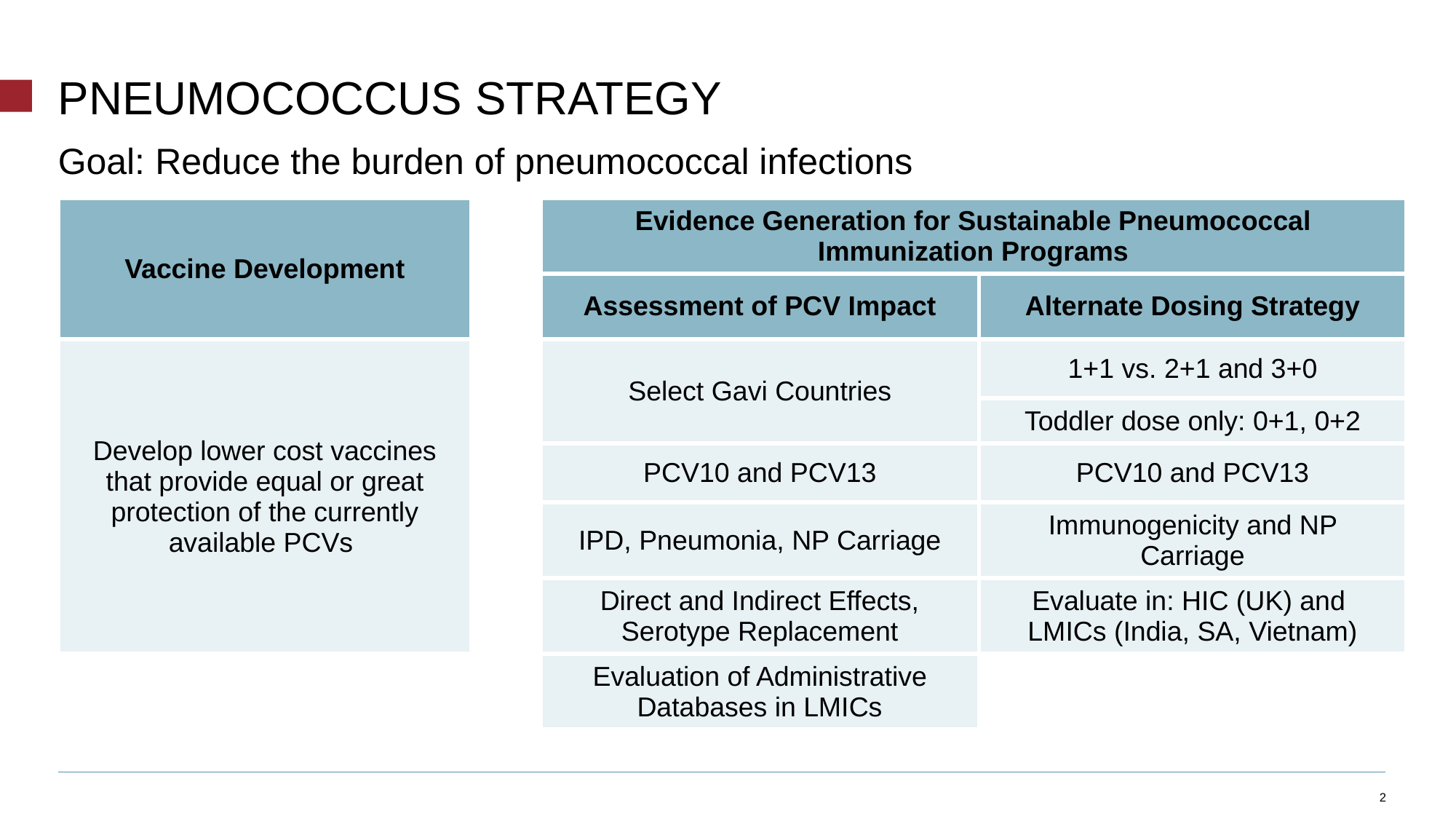

# Pneumococcus Strategy
Goal: Reduce the burden of pneumococcal infections

| Vaccine Development |  | Evidence Generation for Sustainable Pneumococcal Immunization Programs |  |
| --- | --- | --- | --- |
|  |  | Assessment of PCV Impact | Alternate Dosing Strategy |
| Develop lower cost vaccines that provide equal or great protection of the currently available PCVs |  | Select Gavi Countries | 1+1 vs. 2+1 and 3+0 |
|  |  |  | Toddler dose only: 0+1, 0+2 |
|  |  | PCV10 and PCV13 | PCV10 and PCV13 |
|  |  | IPD, Pneumonia, NP Carriage | Immunogenicity and NP Carriage |
|  |  | Direct and Indirect Effects, Serotype Replacement | Evaluate in: HIC (UK) and LMICs (India, SA, Vietnam) |
|  |  | Evaluation of Administrative Databases in LMICs |  |

2